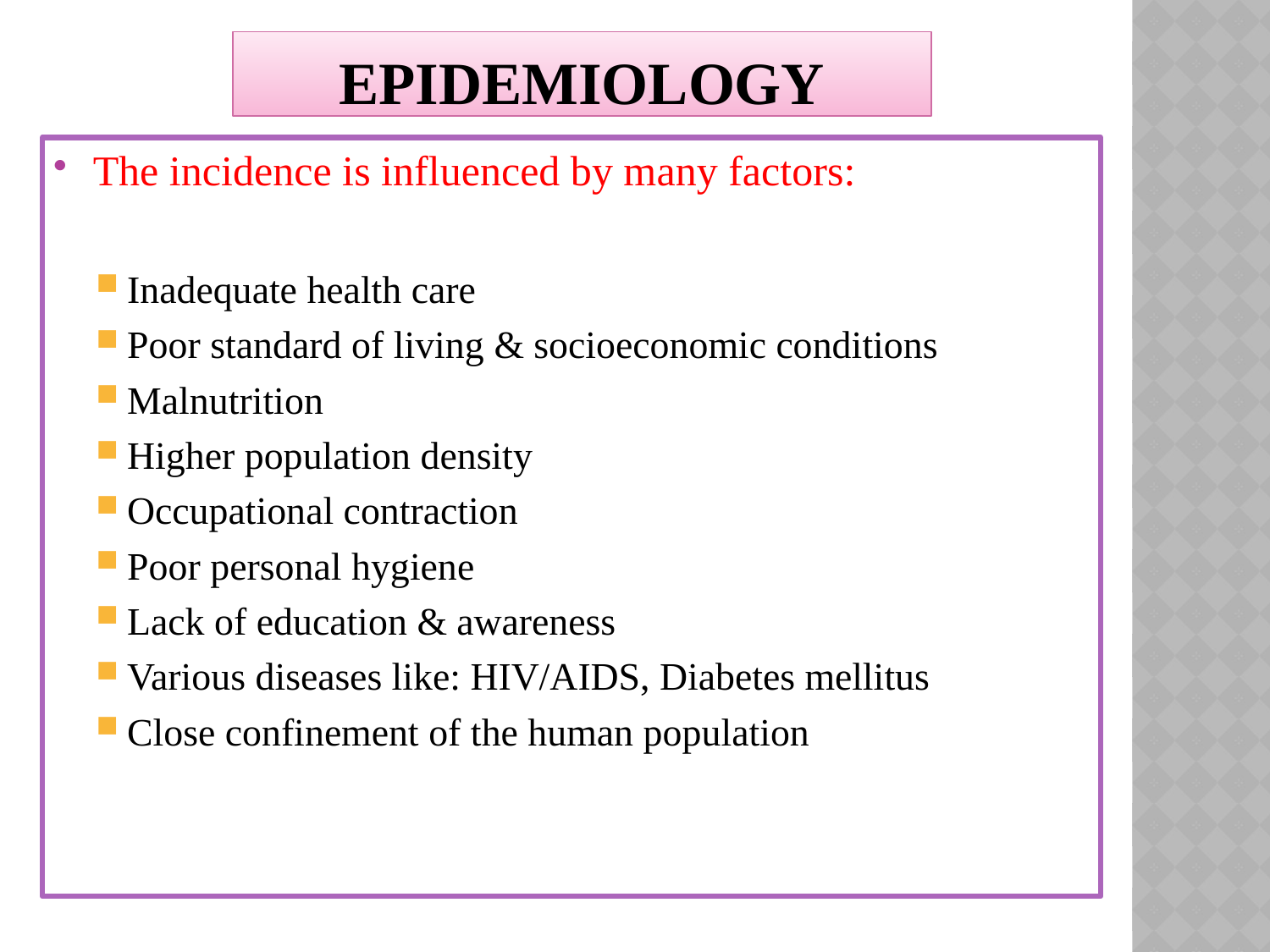

# Epidemiology
The incidence is influenced by many factors:

Inadequate health care
Poor standard of living & socioeconomic conditions
Malnutrition
Higher population density
Occupational contraction
Poor personal hygiene
Lack of education & awareness
Various diseases like: HIV/AIDS, Diabetes mellitus
Close confinement of the human population